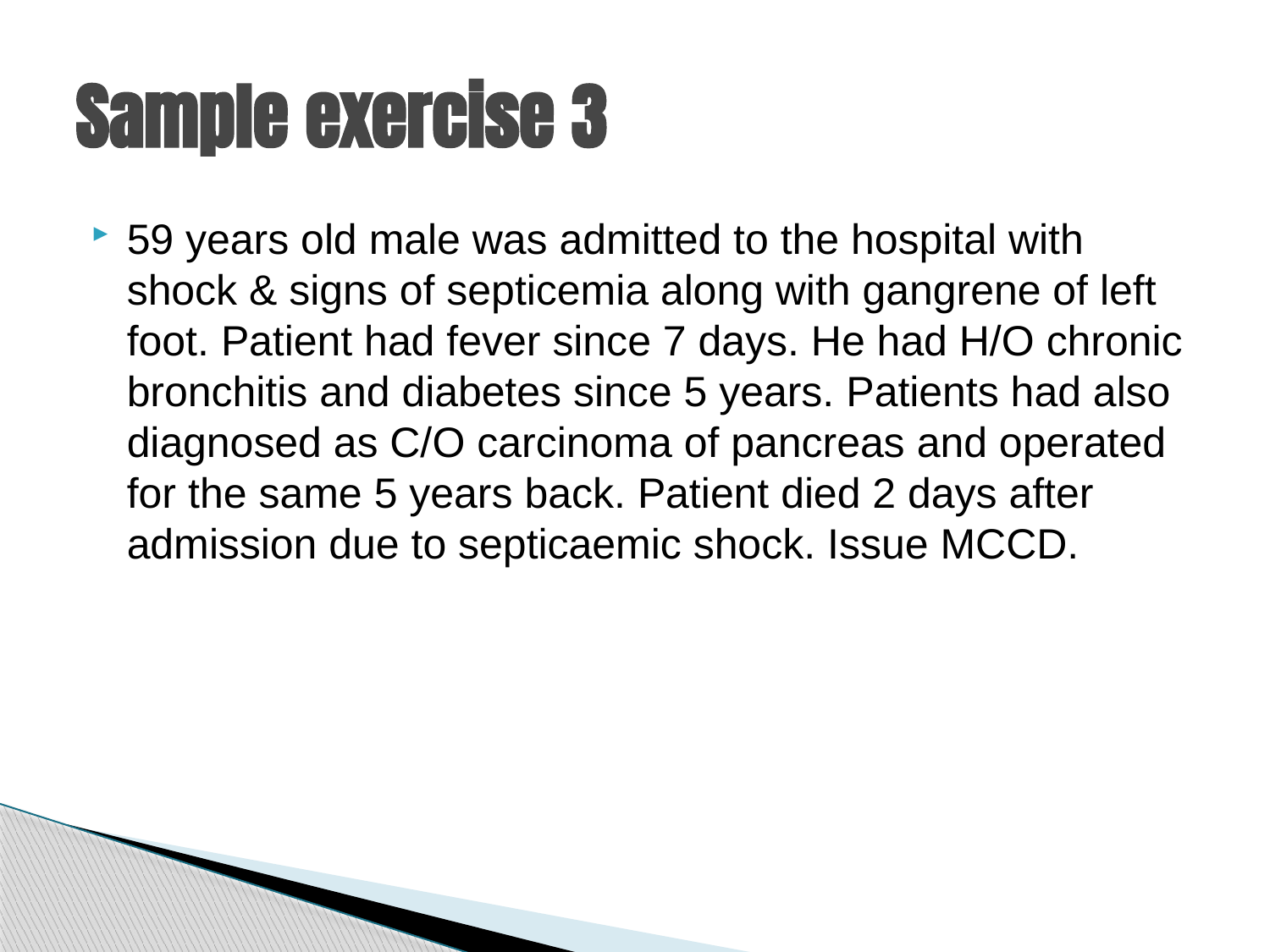

# Sample exercise 3
59 years old male was admitted to the hospital with shock & signs of septicemia along with gangrene of left foot. Patient had fever since 7 days. He had H/O chronic bronchitis and diabetes since 5 years. Patients had also diagnosed as C/O carcinoma of pancreas and operated for the same 5 years back. Patient died 2 days after admission due to septicaemic shock. Issue MCCD.